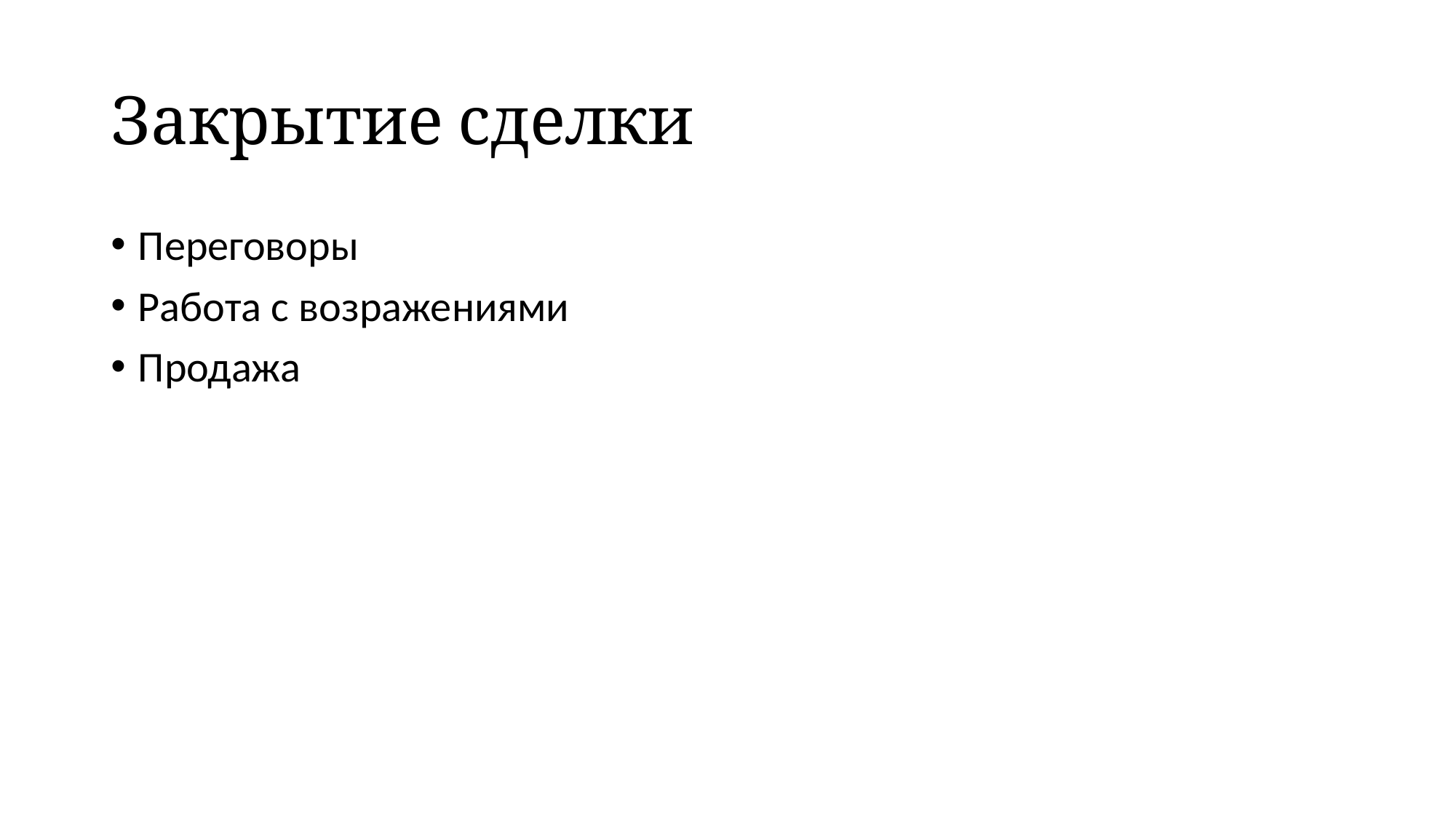

# Закрытие сделки
Переговоры
Работа с возражениями
Продажа